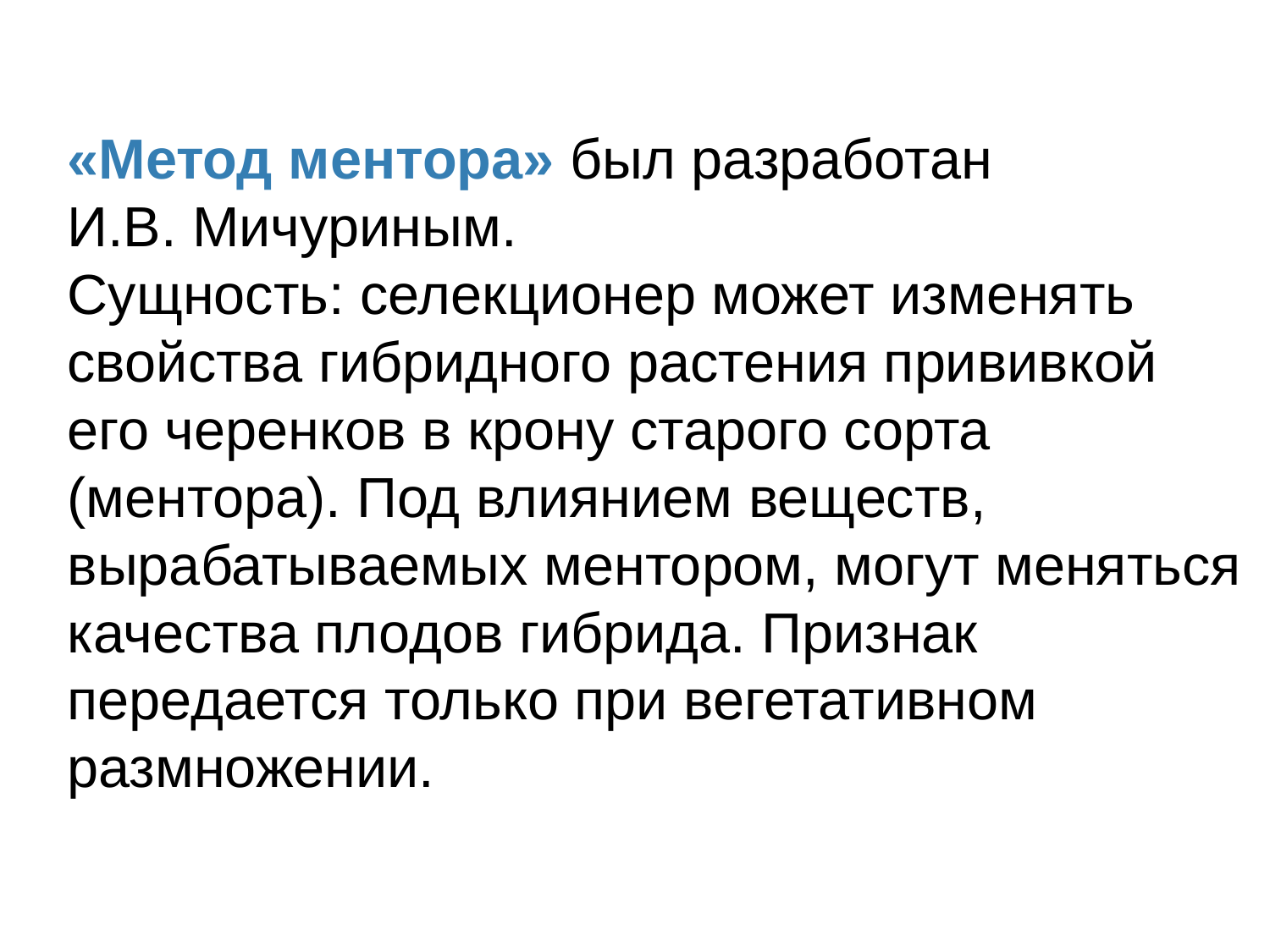

#
«Метод ментора» был разработан И.В. Мичуриным.
Сущность: селекционер может изменять свойства гибридного растения прививкой его черенков в крону старого сорта (ментора). Под влиянием веществ, вырабатываемых ментором, могут меняться качества плодов гибрида. Признак передается только при вегетативном размножении.